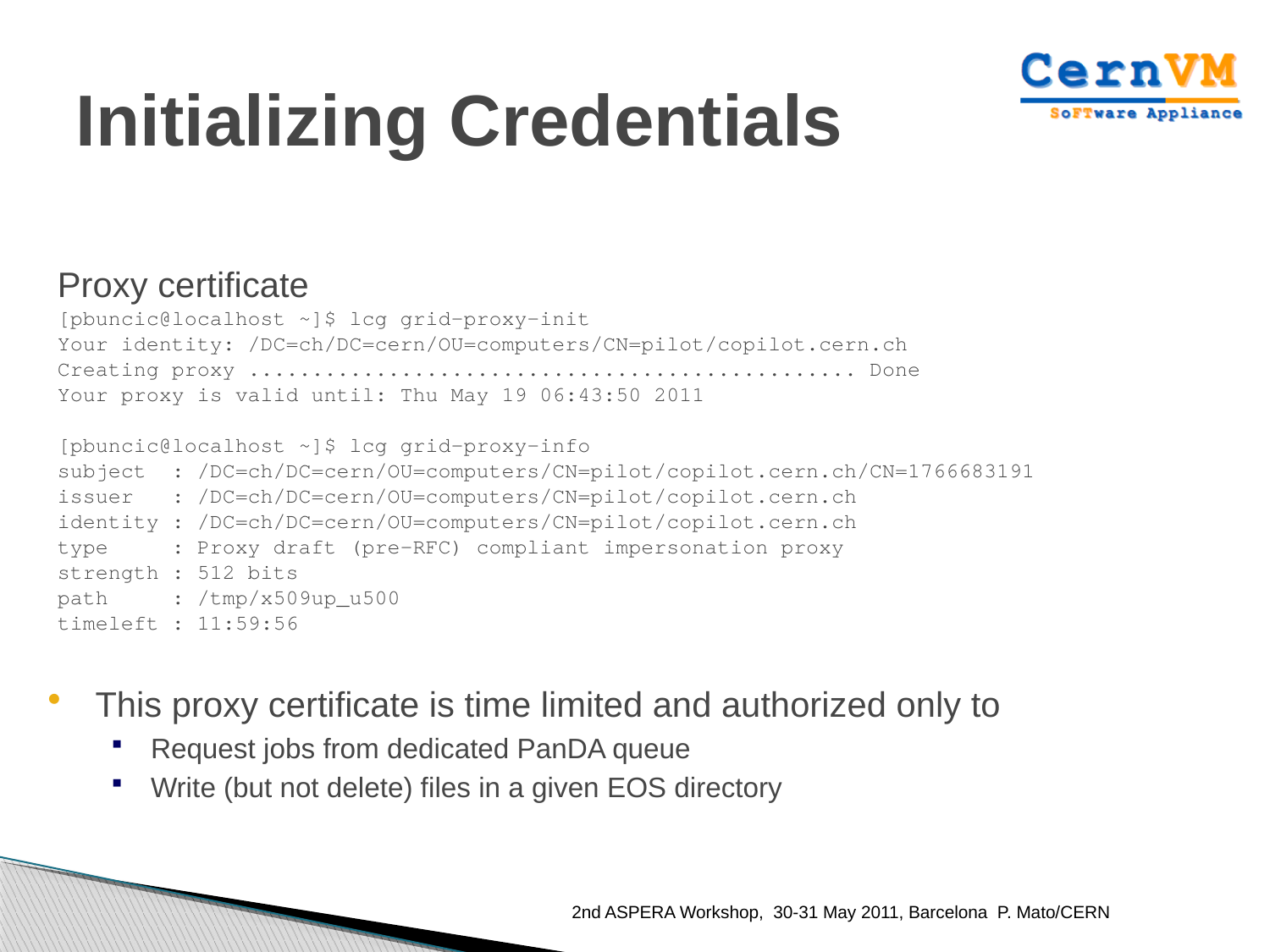

# Initializing Credentials
Proxy certificate
[pbuncic@localhost ~]$ lcg grid-proxy-init
Your identity: /DC=ch/DC=cern/OU=computers/CN=pilot/copilot.cern.ch
Creating proxy ................................................ Done
Your proxy is valid until: Thu May 19 06:43:50 2011
[pbuncic@localhost ~]$ lcg grid-proxy-info
subject  : /DC=ch/DC=cern/OU=computers/CN=pilot/copilot.cern.ch/CN=1766683191
issuer   : /DC=ch/DC=cern/OU=computers/CN=pilot/copilot.cern.ch
identity : /DC=ch/DC=cern/OU=computers/CN=pilot/copilot.cern.ch
type     : Proxy draft (pre-RFC) compliant impersonation proxy
strength : 512 bits
path     : /tmp/x509up_u500
timeleft : 11:59:56

This proxy certificate is time limited and authorized only to
Request jobs from dedicated PanDA queue
Write (but not delete) files in a given EOS directory
2nd ASPERA Workshop,  30-31 May 2011, Barcelona  P. Mato/CERN